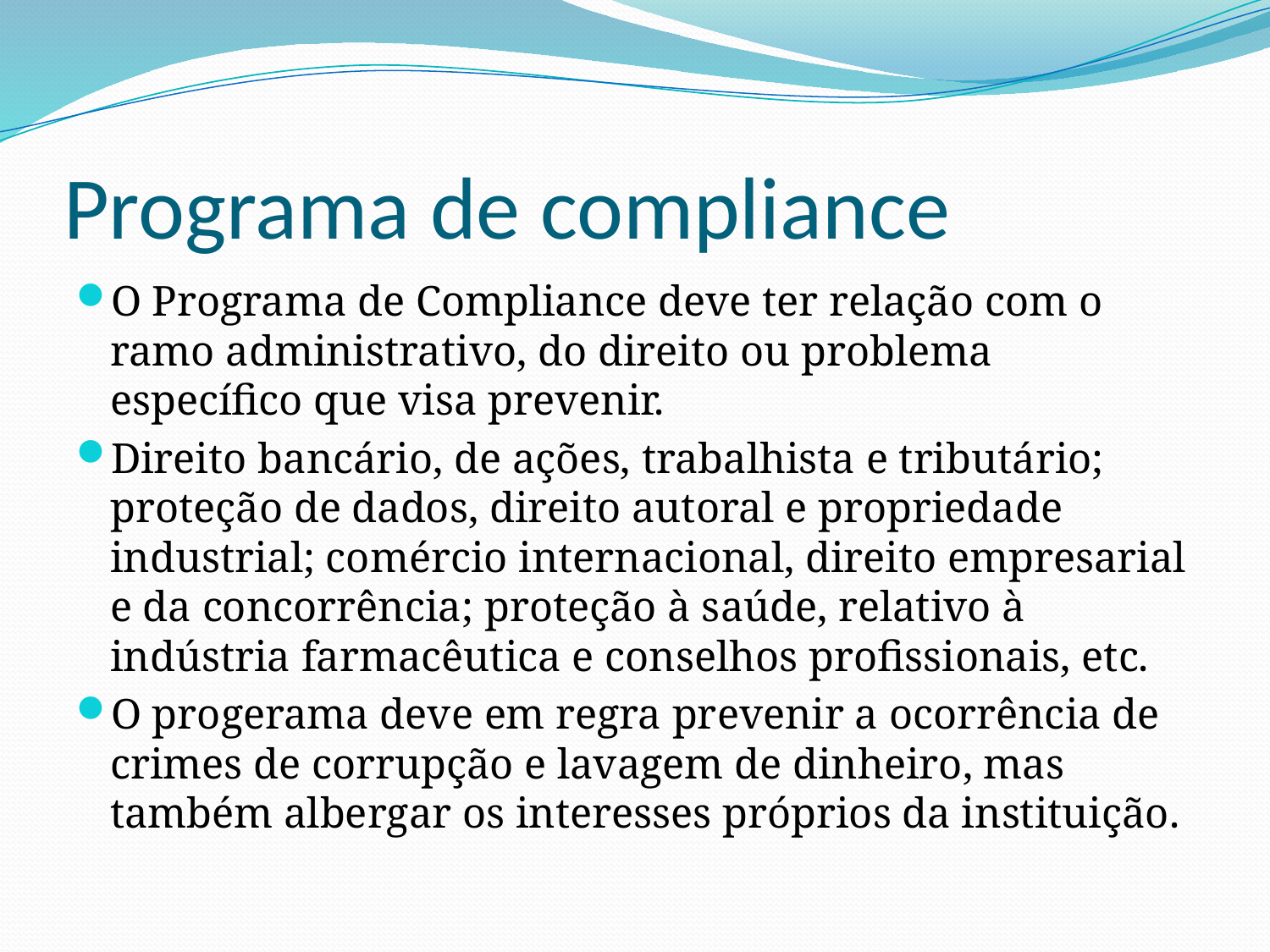

# Programa de compliance
O Programa de Compliance deve ter relação com o ramo administrativo, do direito ou problema específico que visa prevenir.
Direito bancário, de ações, trabalhista e tributário;  proteção de dados, direito autoral e propriedade industrial; comércio internacional, direito empresarial e da concorrência; proteção à saúde, relativo à indústria farmacêutica e conselhos profissionais, etc.
O progerama deve em regra prevenir a ocorrência de crimes de corrupção e lavagem de dinheiro, mas  também albergar os interesses próprios da instituição.